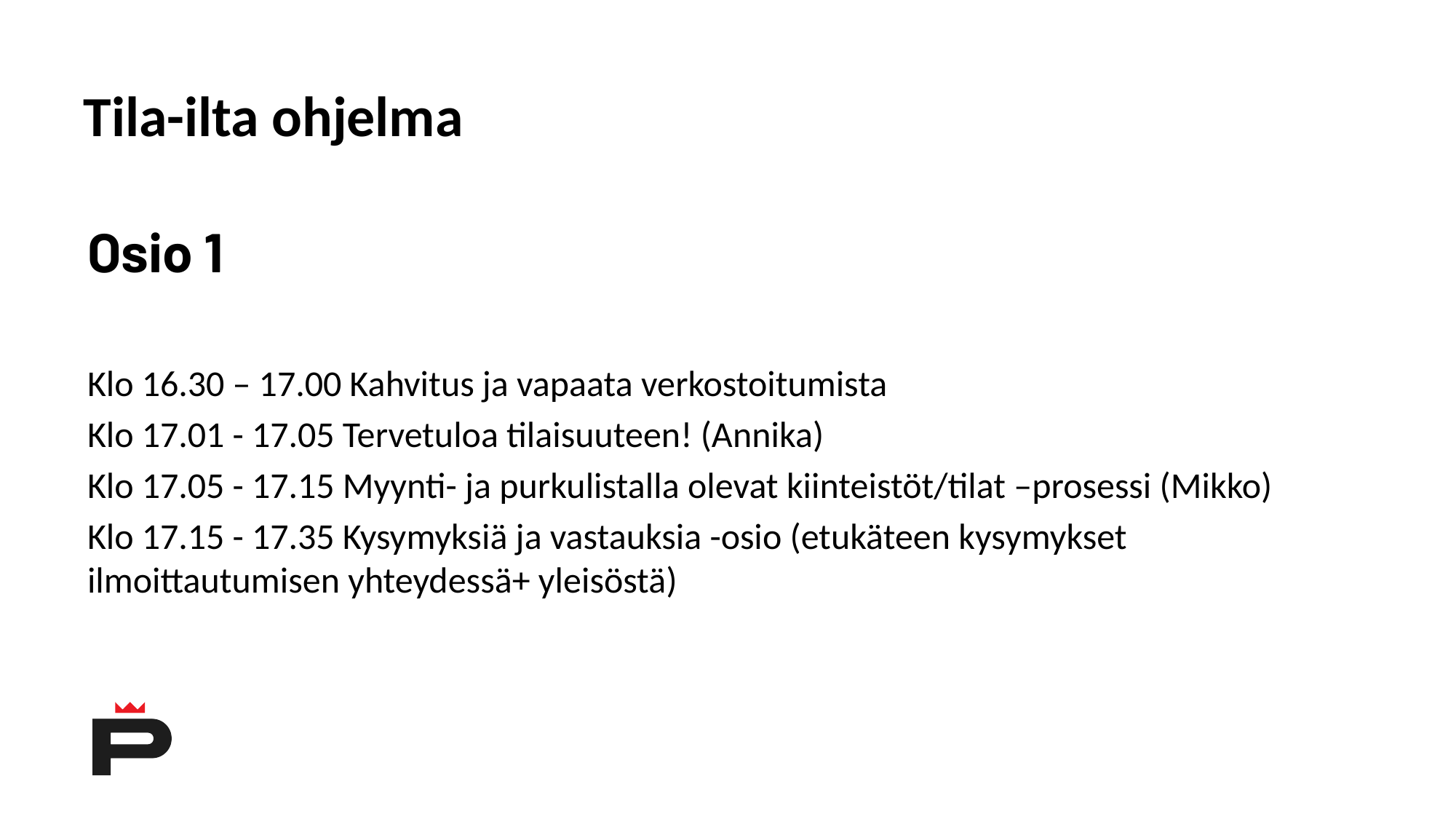

# Tila-ilta ohjelma

Osio 1
Klo 16.30 – 17.00 Kahvitus ja vapaata verkostoitumista
Klo 17.01 - 17.05 Tervetuloa tilaisuuteen! (Annika)
Klo 17.05 - 17.15 Myynti- ja purkulistalla olevat kiinteistöt/tilat –prosessi (Mikko)
Klo 17.15 - 17.35 Kysymyksiä ja vastauksia -osio (etukäteen kysymykset ilmoittautumisen yhteydessä+ yleisöstä)